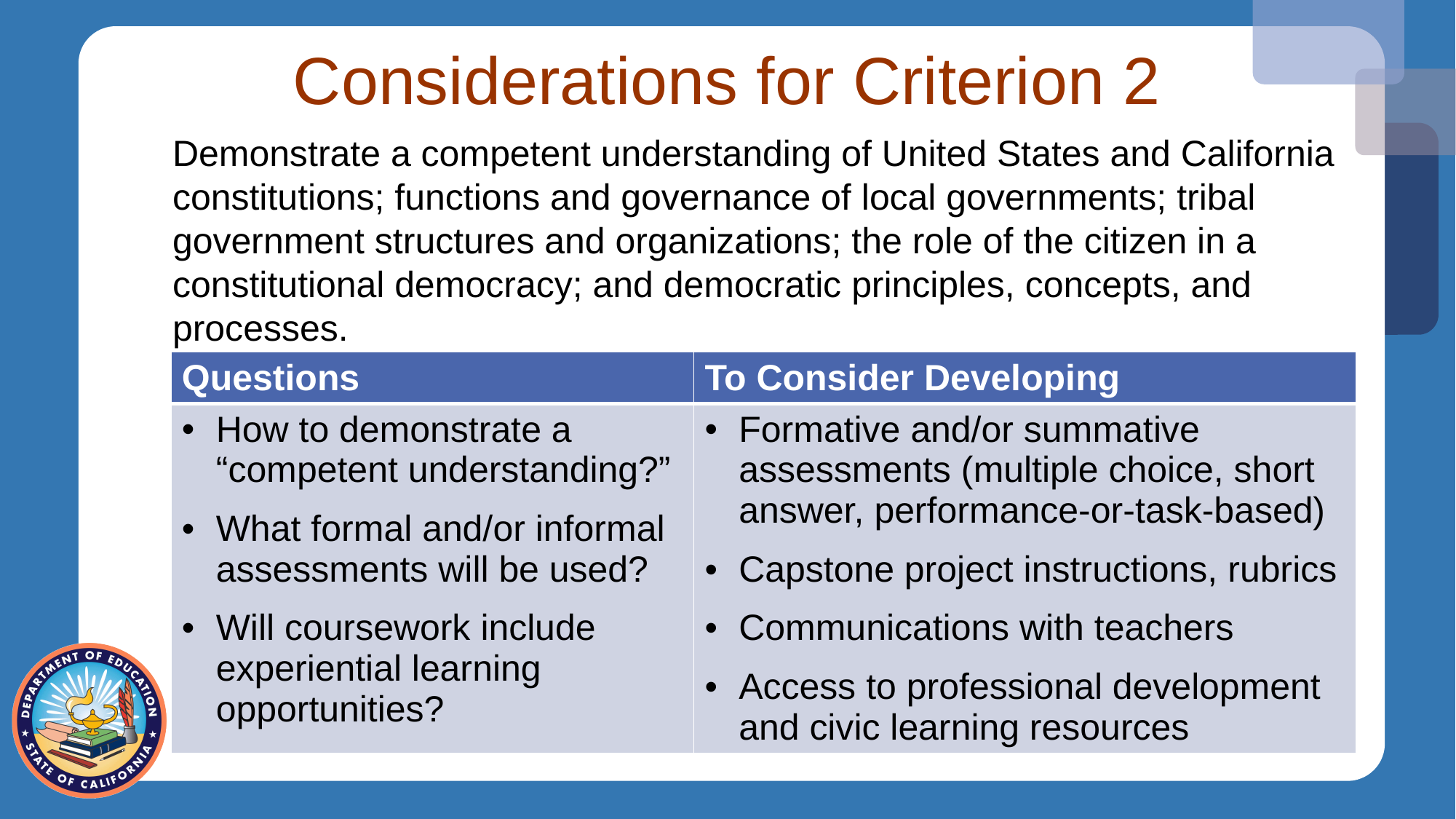

# Considerations for Criterion 2
Demonstrate a competent understanding of United States and California constitutions; functions and governance of local governments; tribal government structures and organizations; the role of the citizen in a constitutional democracy; and democratic principles, concepts, and processes.

| Questions | To Consider Developing |
| --- | --- |
| How to demonstrate a “competent understanding?” What formal and/or informal assessments will be used? Will coursework include experiential learning opportunities? | Formative and/or summative assessments (multiple choice, short answer, performance-or-task-based) Capstone project instructions, rubrics Communications with teachers Access to professional development and civic learning resources |